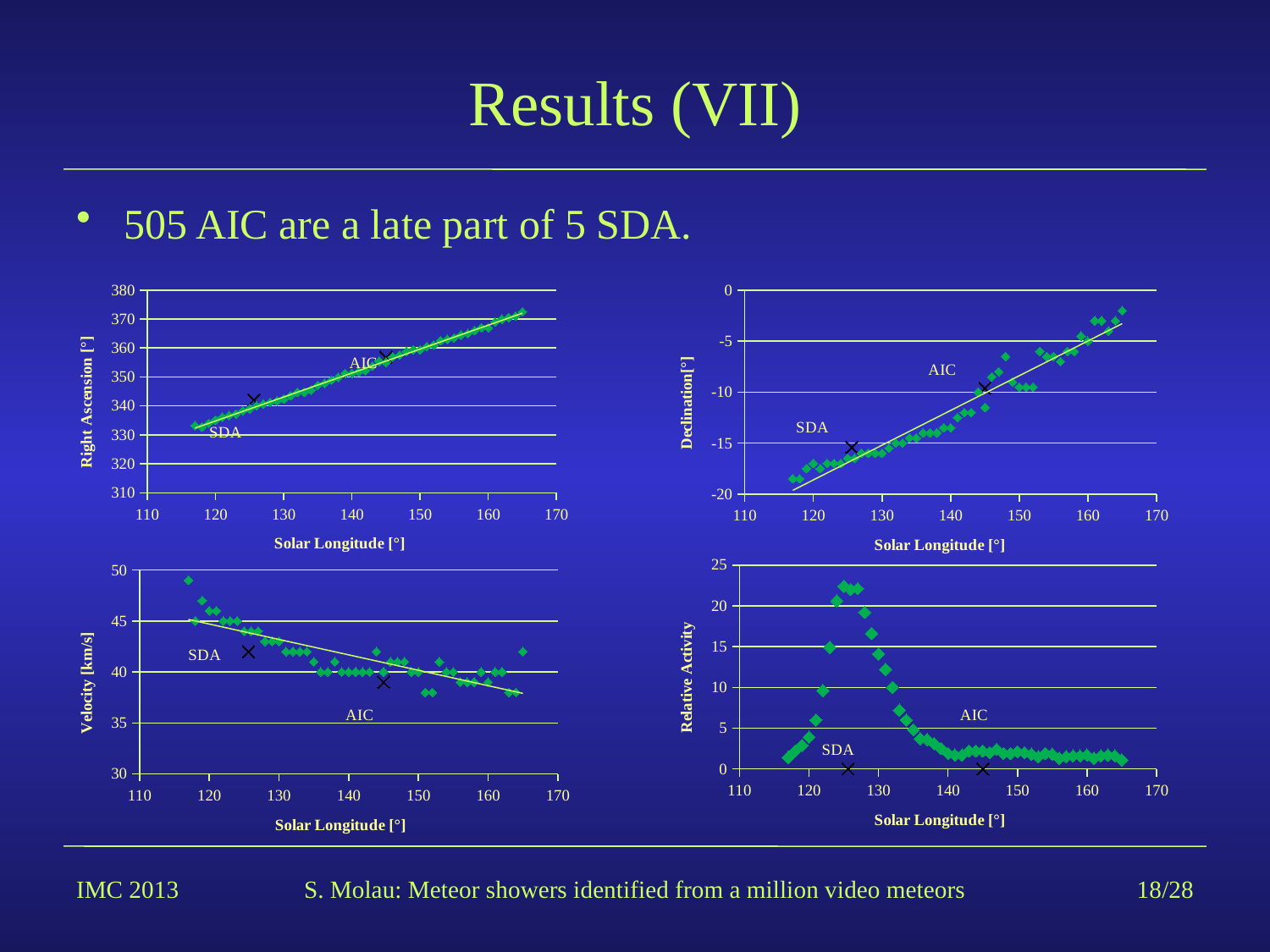

# Results (VII)
505 AIC are a late part of 5 SDA.

### Chart

| Category |  |  |
|---|---|---|

### Chart

| Category |  |  |
|---|---|---|

### Chart

| Category |  |  |
|---|---|---|

### Chart

| Category |  |  |
|---|---|---|
IMC 2013
S. Molau: Meteor showers identified from a million video meteors
18/28